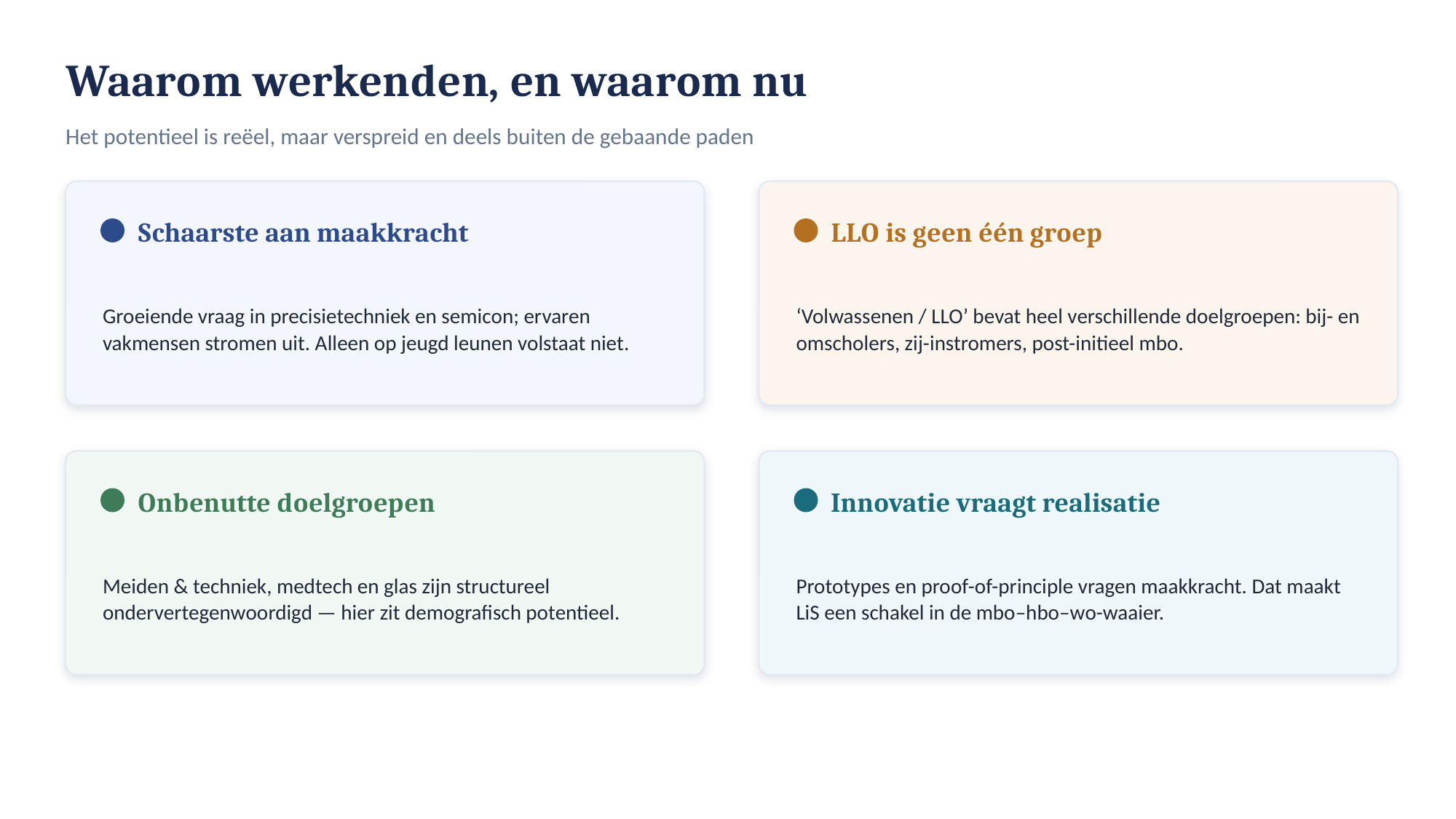

Waarom werkenden, en waarom nu
Het potentieel is reëel, maar verspreid en deels buiten de gebaande paden

Schaarste aan maakkracht
LLO is geen één groep

Groeiende vraag in precisietechniek en semicon; ervaren vakmensen stromen uit. Alleen op jeugd leunen volstaat niet.
‘Volwassenen / LLO’ bevat heel verschillende doelgroepen: bij- en omscholers, zij-instromers, post-initieel mbo.

Onbenutte doelgroepen
Innovatie vraagt realisatie

Meiden & techniek, medtech en glas zijn structureel ondervertegenwoordigd — hier zit demografisch potentieel.
Prototypes en proof-of-principle vragen maakkracht. Dat maakt LiS een schakel in de mbo–hbo–wo-waaier.